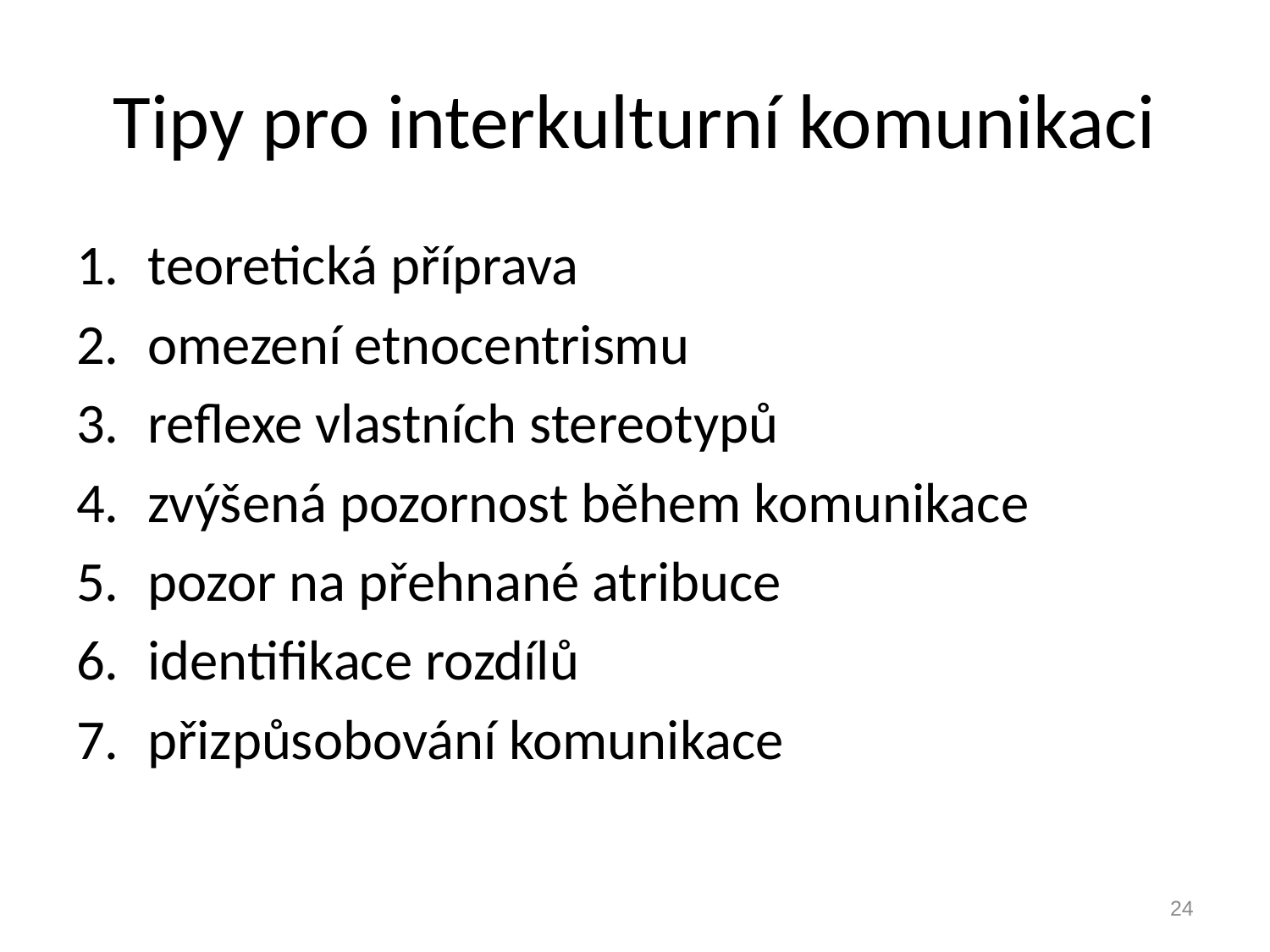

# Tipy pro interkulturní komunikaci
teoretická příprava
omezení etnocentrismu
reflexe vlastních stereotypů
zvýšená pozornost během komunikace
pozor na přehnané atribuce
identifikace rozdílů
přizpůsobování komunikace
24